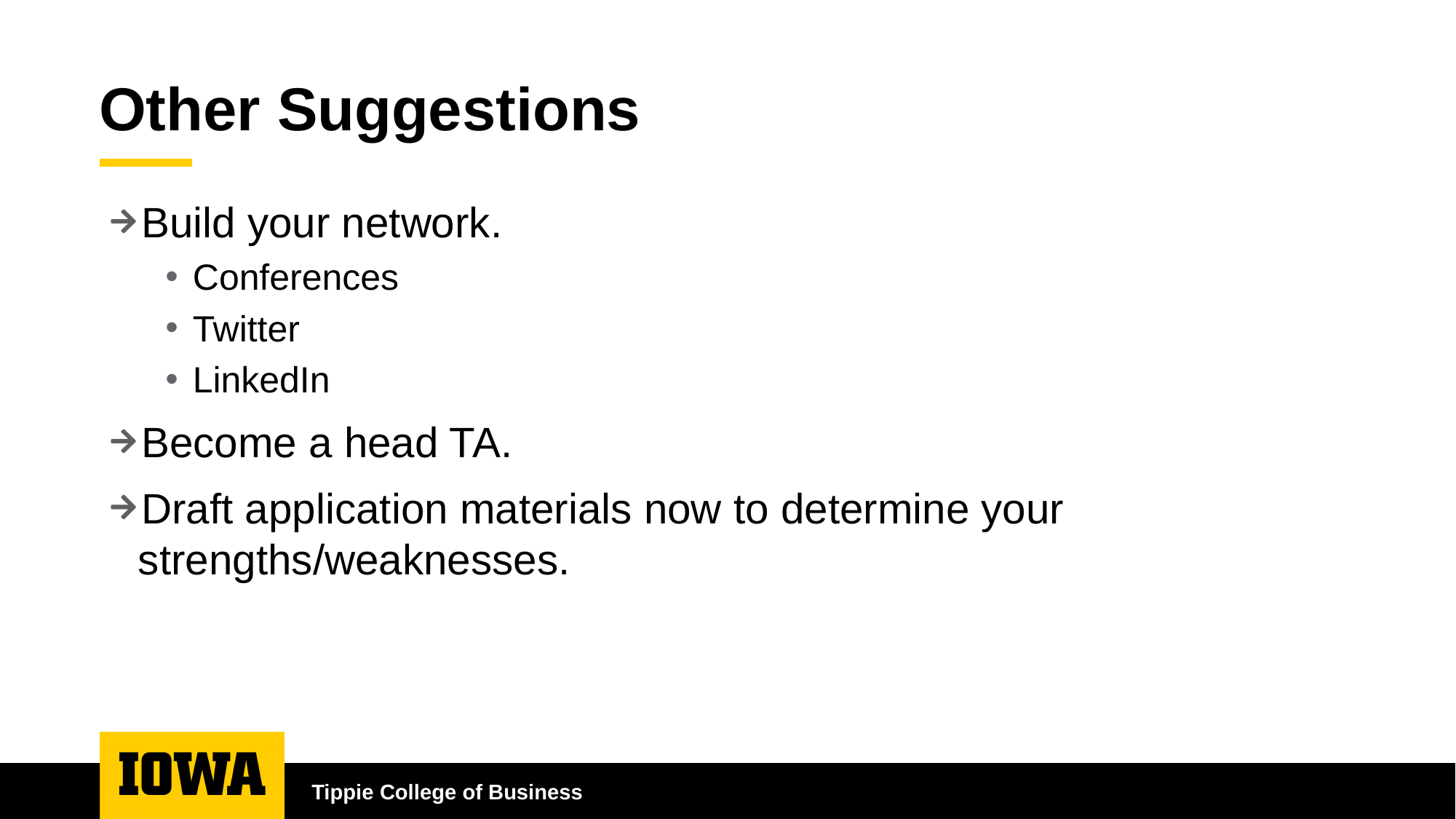

# Other Suggestions
Build your network.
Conferences
Twitter
LinkedIn
Become a head TA.
Draft application materials now to determine your strengths/weaknesses.
Tippie College of Business